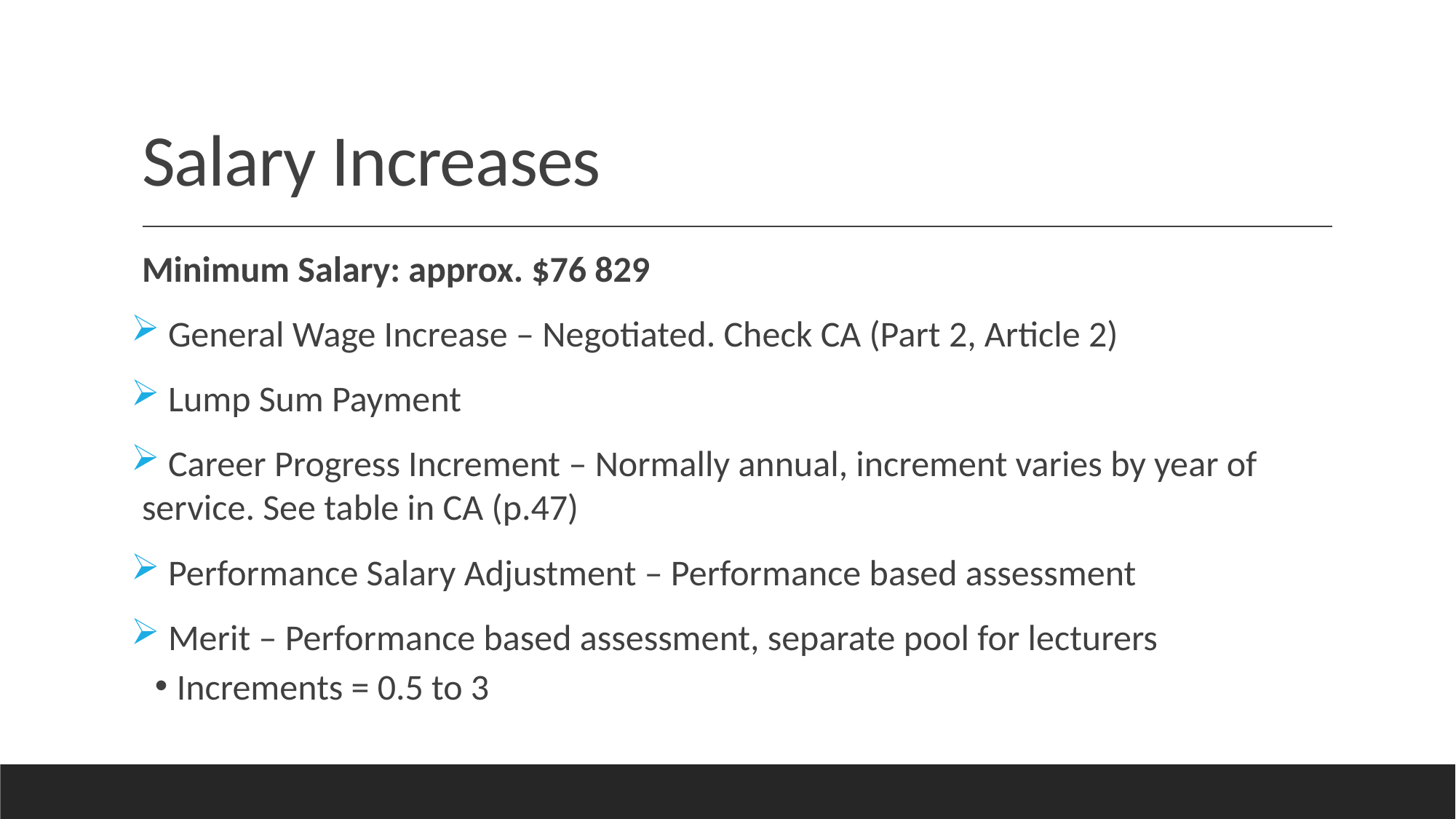

# Salary Increases
Minimum Salary: approx. $76 829
 General Wage Increase – Negotiated. Check CA (Part 2, Article 2)
 Lump Sum Payment
 Career Progress Increment – Normally annual, increment varies by year of service. See table in CA (p.47)
 Performance Salary Adjustment – Performance based assessment
 Merit – Performance based assessment, separate pool for lecturers
Increments = 0.5 to 3